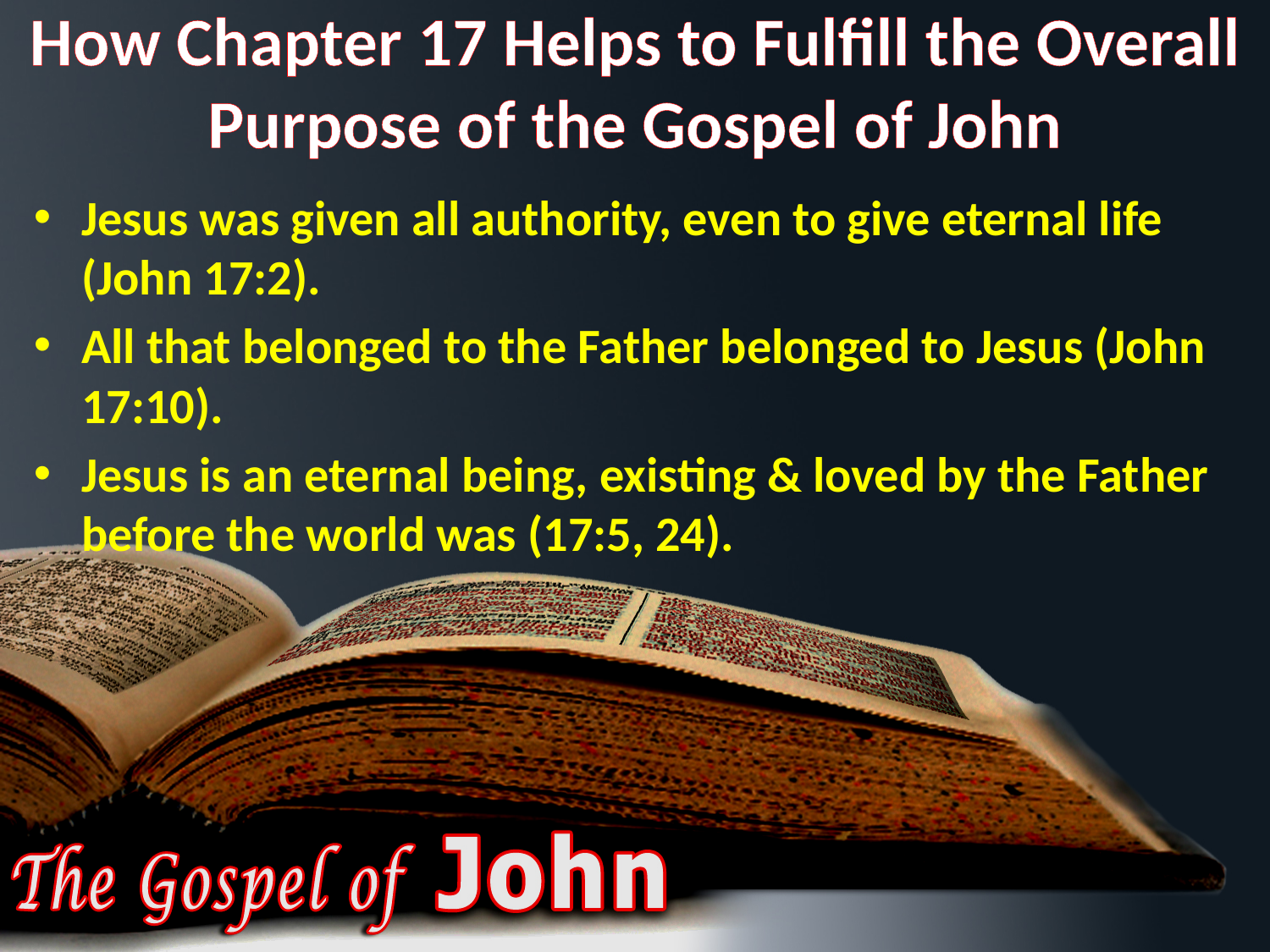

# How Chapter 17 Helps to Fulfill the Overall Purpose of the Gospel of John
Jesus was given all authority, even to give eternal life (John 17:2).
All that belonged to the Father belonged to Jesus (John 17:10).
Jesus is an eternal being, existing & loved by the Father before the world was (17:5, 24).